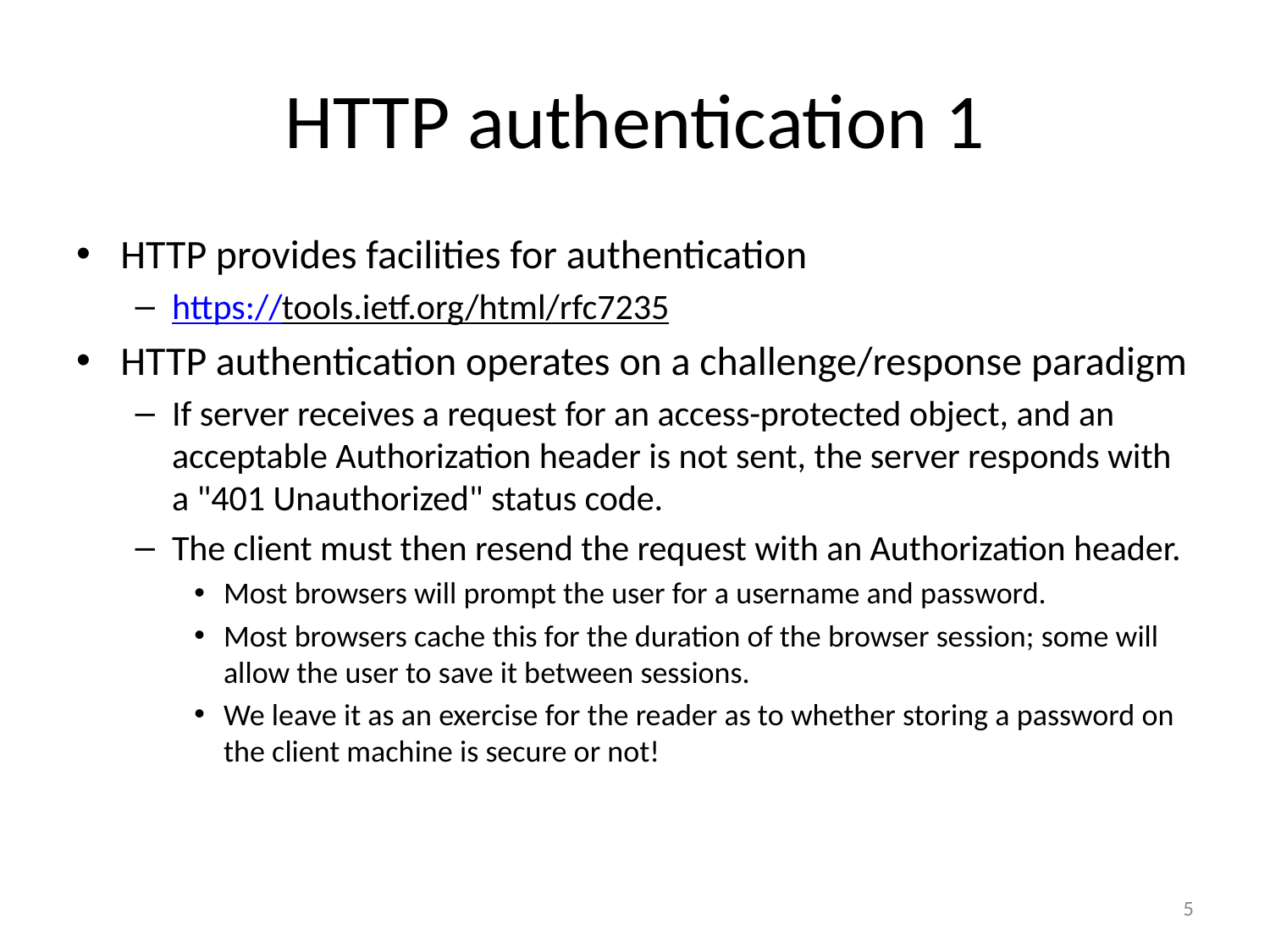

# HTTP authentication 1
HTTP provides facilities for authentication
https://tools.ietf.org/html/rfc7235
HTTP authentication operates on a challenge/response paradigm
If server receives a request for an access-protected object, and an acceptable Authorization header is not sent, the server responds with a "401 Unauthorized" status code.
The client must then resend the request with an Authorization header.
Most browsers will prompt the user for a username and password.
Most browsers cache this for the duration of the browser session; some will allow the user to save it between sessions.
We leave it as an exercise for the reader as to whether storing a password on the client machine is secure or not!
5